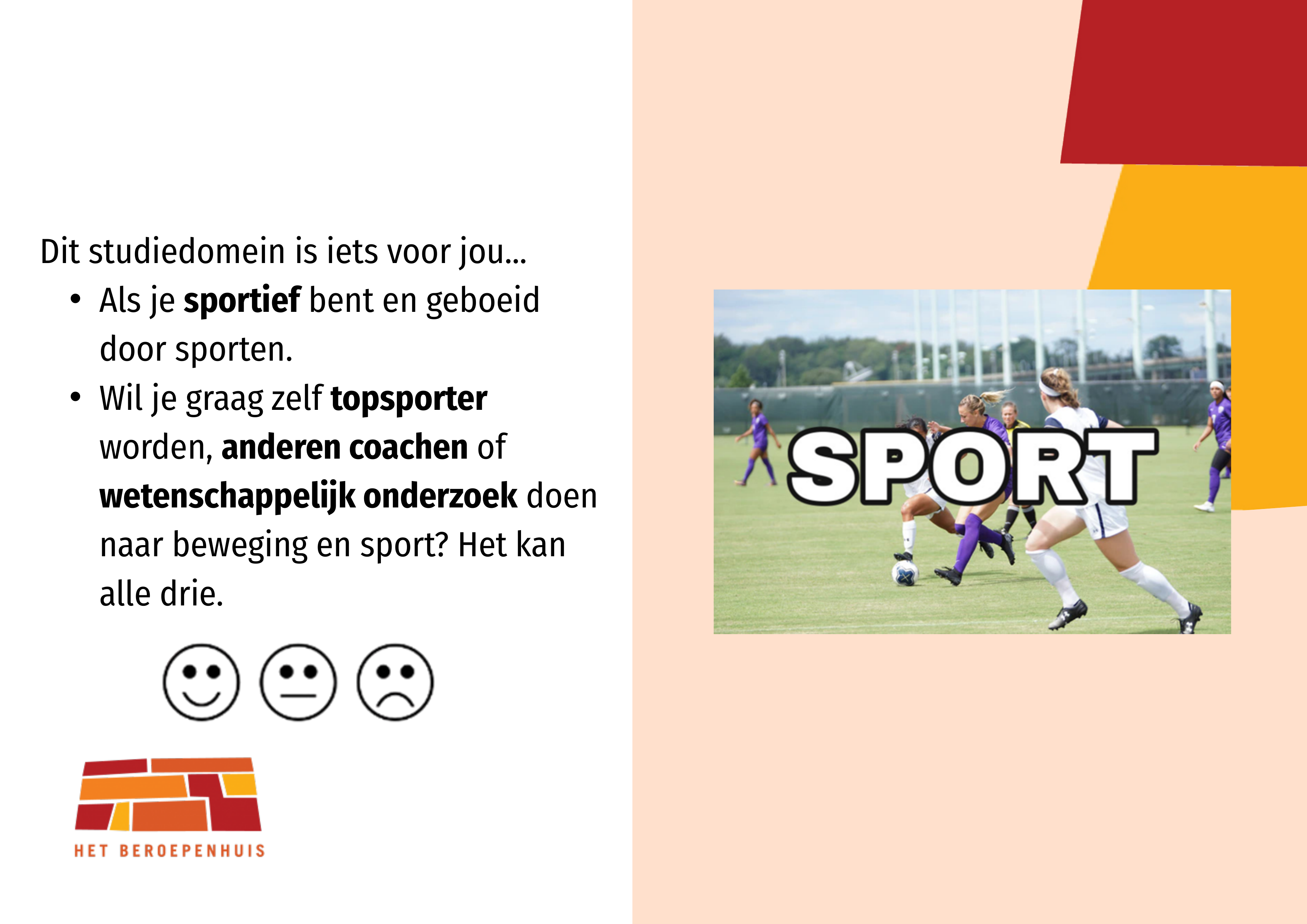

Dit studiedomein is iets voor jou…
Als je sportief bent en geboeid door sporten.
Wil je graag zelf topsporter worden, anderen coachen of wetenschappelijk onderzoek doen naar beweging en sport? Het kan alle drie.